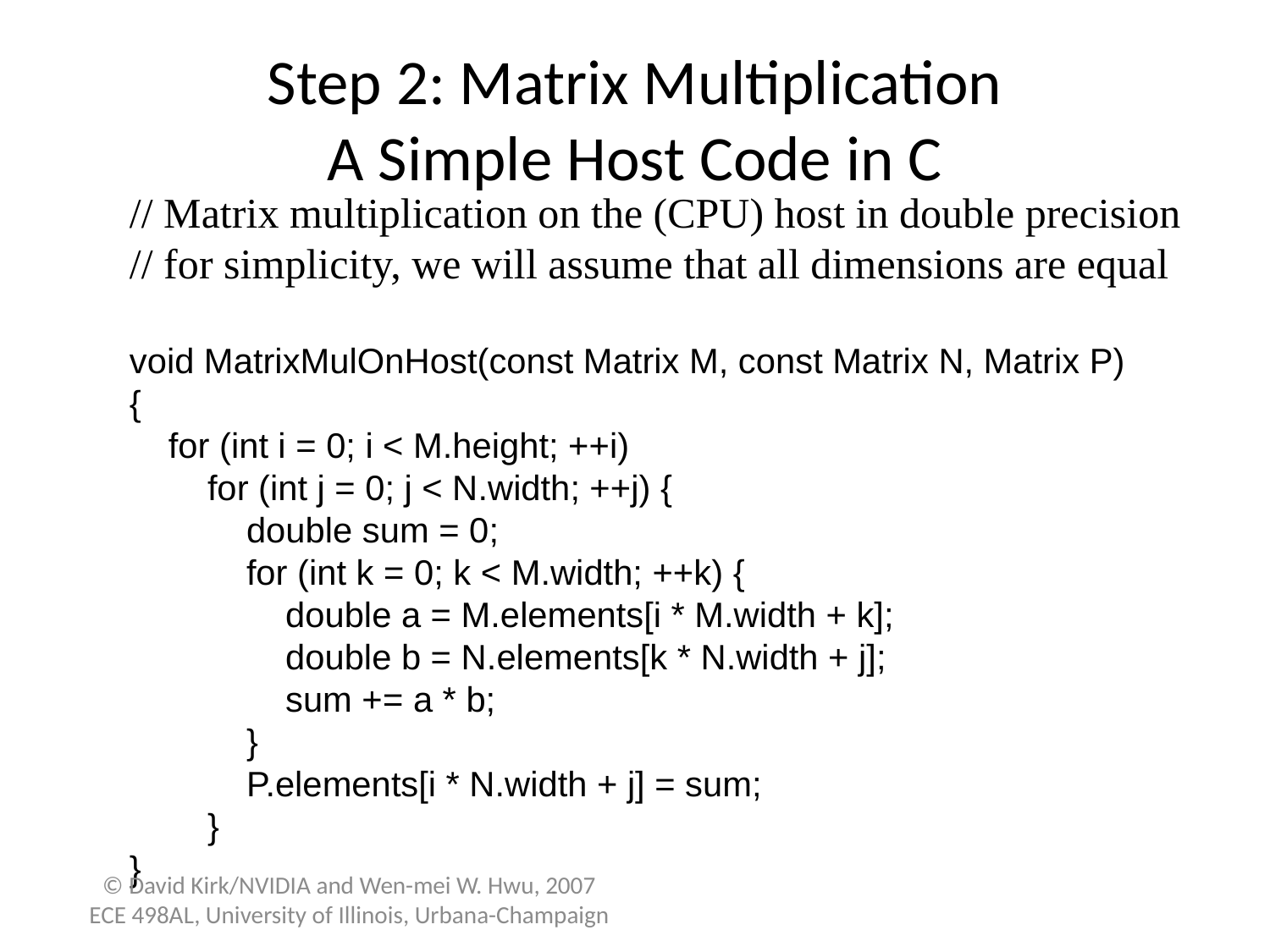

# Step 2: Matrix Multiplication A Simple Host Code in C
// Matrix multiplication on the (CPU) host in double precision
// for simplicity, we will assume that all dimensions are equal

void MatrixMulOnHost(const Matrix M, const Matrix N, Matrix P)
{
    for (int i = 0; i < M.height; ++i)
        for (int j = 0; j < N.width; ++j) {
            double sum = 0;
            for (int k = 0; k < M.width; ++k) {
                double a = M.elements[i * M.width + k];
                double b = N.elements[k * N.width + j];
                sum += a * b;
            }
            P.elements[i * N.width + j] = sum;
        }
}

© David Kirk/NVIDIA and Wen-mei W. Hwu, 2007
ECE 498AL, University of Illinois, Urbana-Champaign